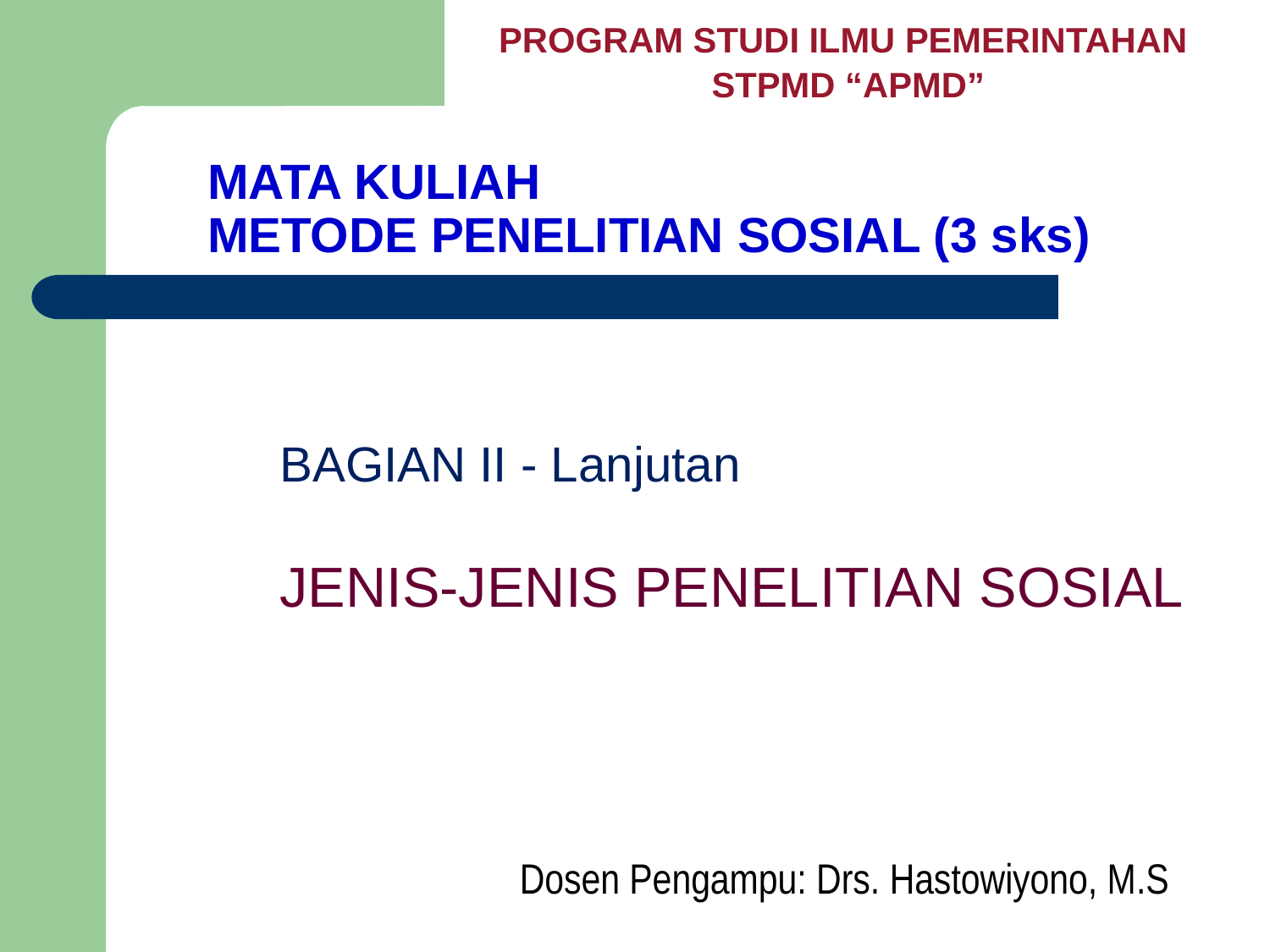

PROGRAM STUDI ILMU PEMERINTAHAN
STPMD “APMD”
MATA KULIAH
METODE PENELITIAN SOSIAL (3 sks)
BAGIAN II - Lanjutan

JENIS-JENIS PENELITIAN SOSIAL
Dosen Pengampu: Drs. Hastowiyono, M.S